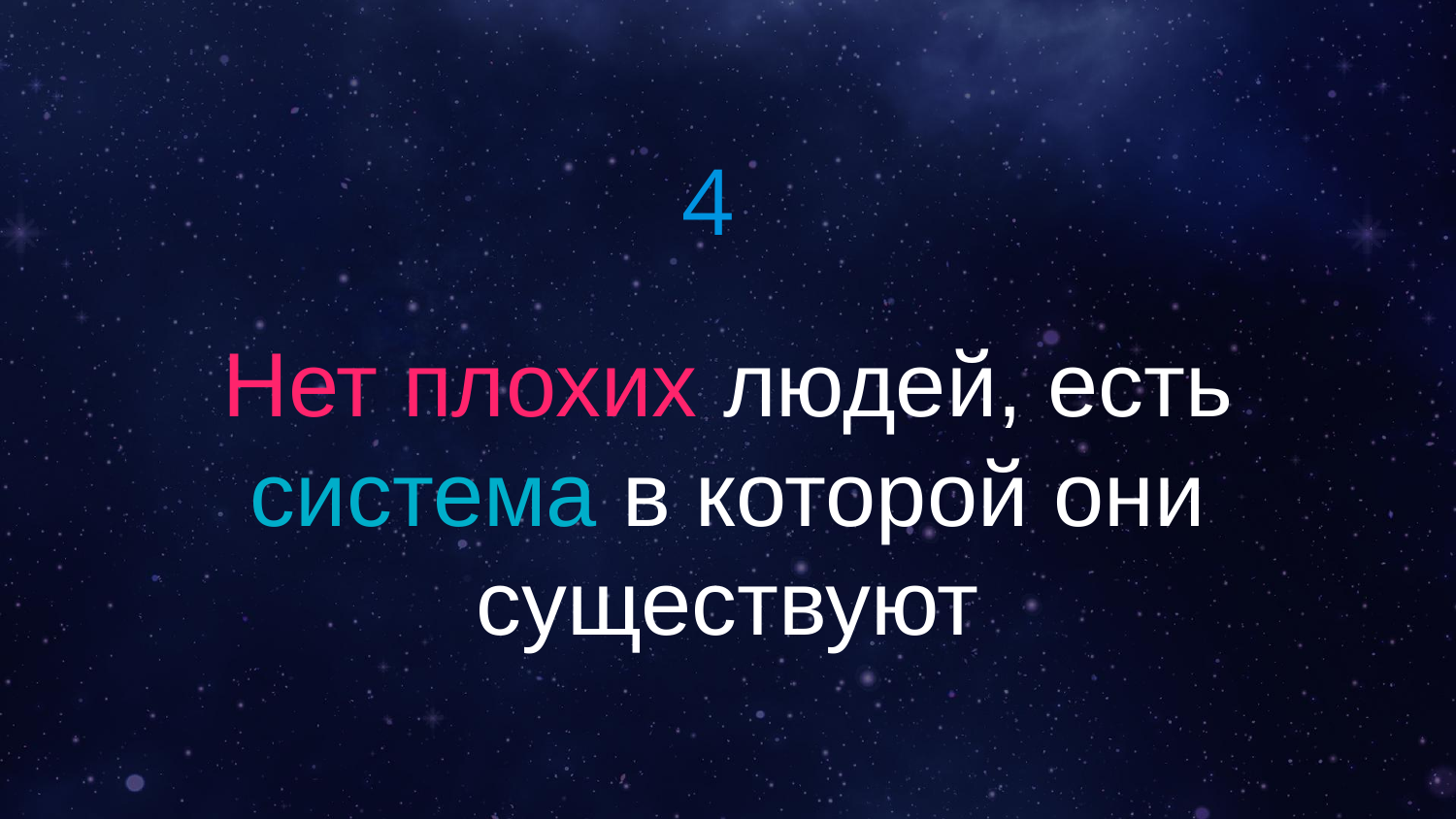

4
Нет плохих людей, есть система в которой они существуют